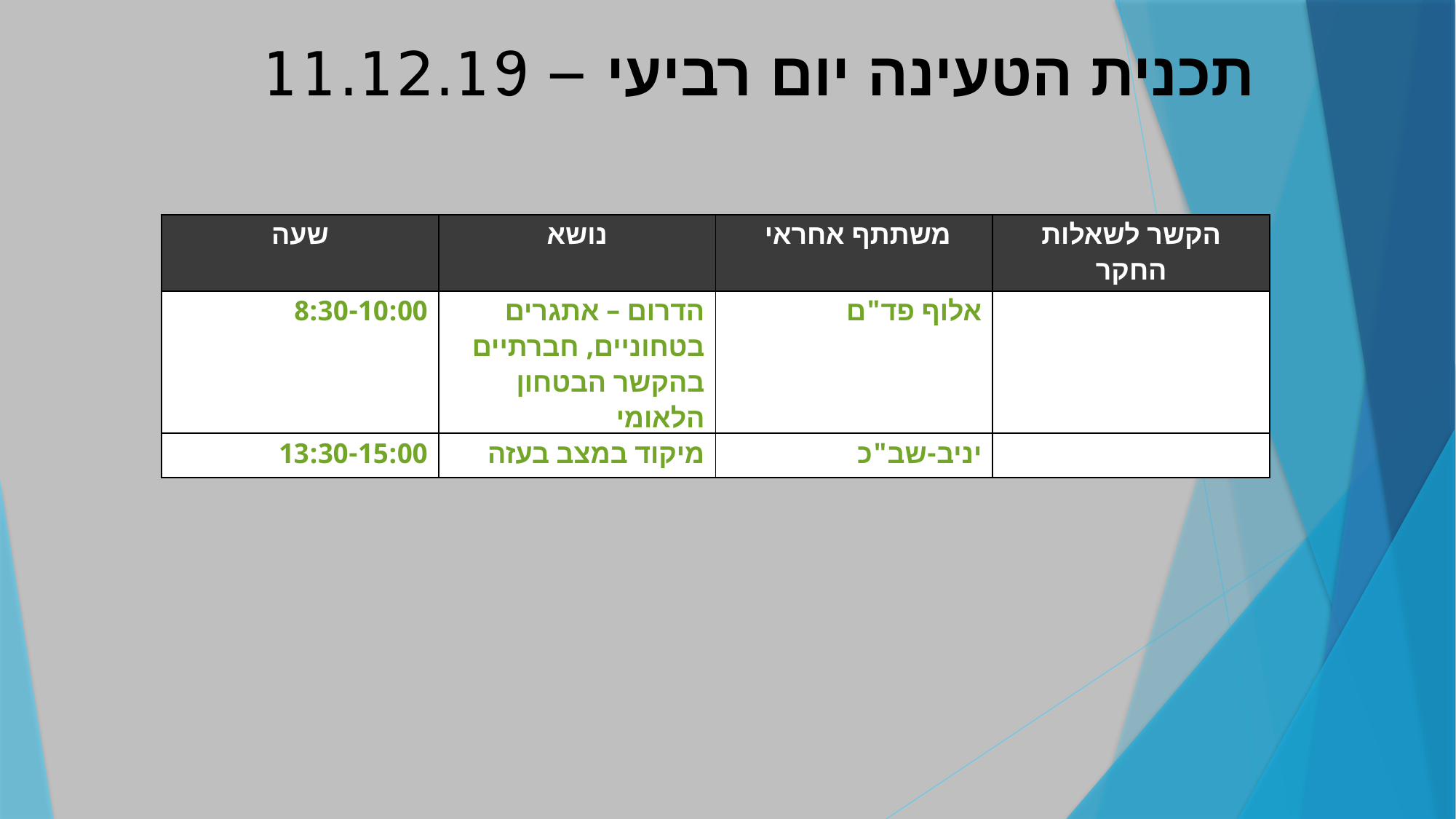

תכנית הטעינה יום רביעי – 11.12.19
| שעה | נושא | משתתף אחראי | הקשר לשאלות החקר |
| --- | --- | --- | --- |
| 8:30-10:00 | הדרום – אתגרים בטחוניים, חברתיים בהקשר הבטחון הלאומי | אלוף פד"ם |  |
| 13:30-15:00 | מיקוד במצב בעזה | יניב-שב"כ |  |